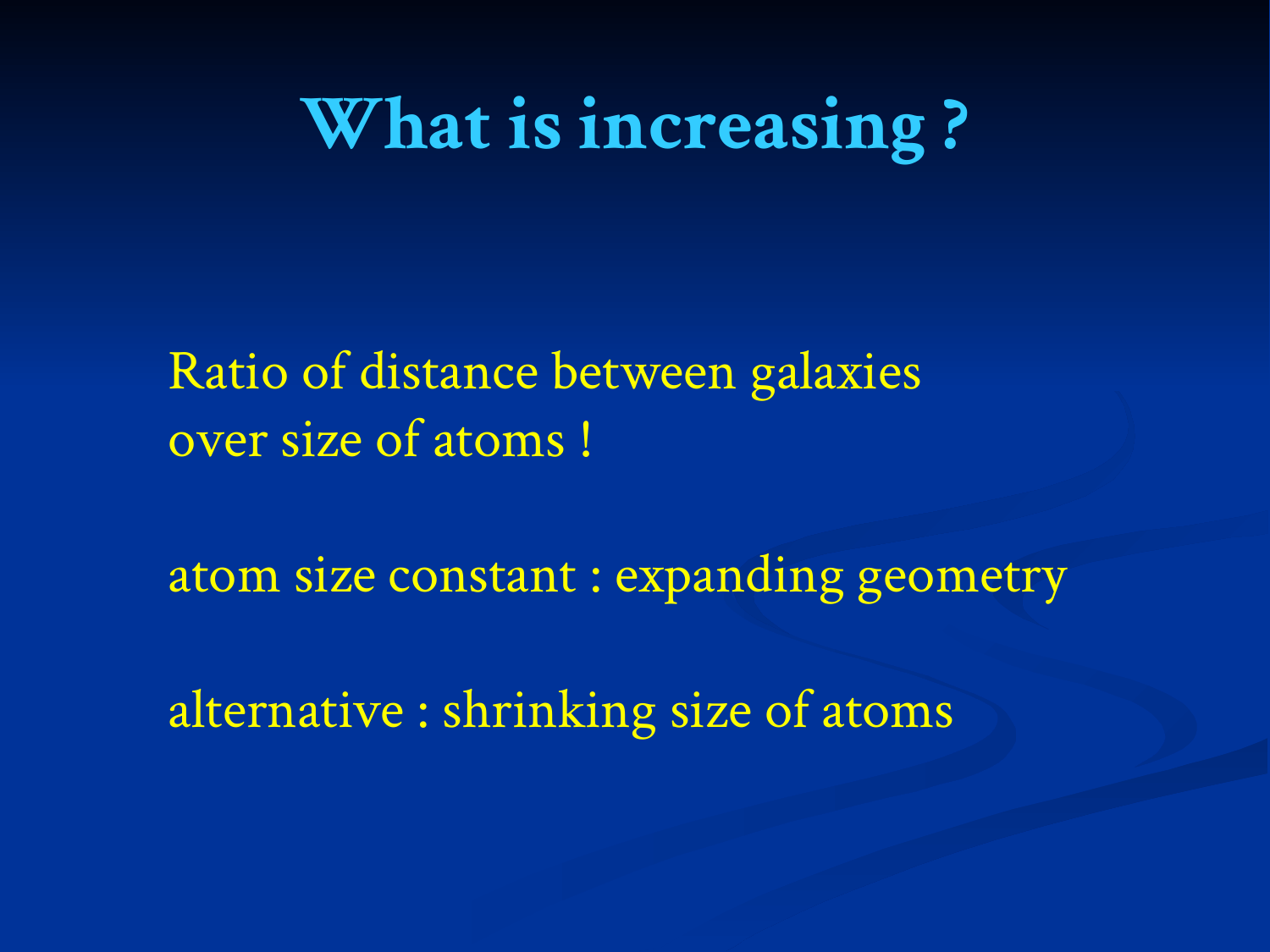

# What is increasing ?
Ratio of distance between galaxies
over size of atoms !

atom size constant : expanding geometry

alternative : shrinking size of atoms